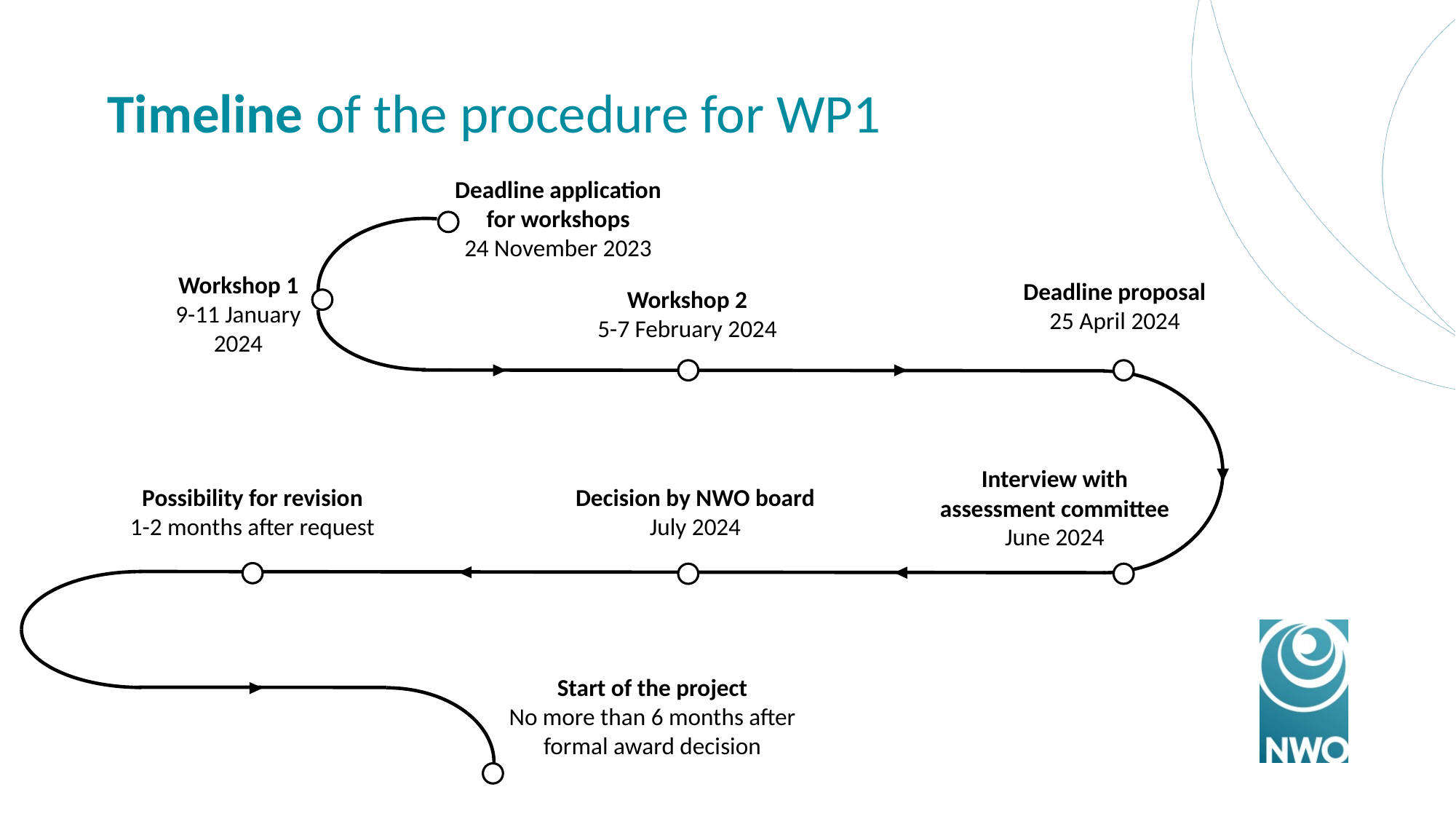

# Timeline of the procedure for WP1
Deadline application for workshops
24 November 2023

Workshop 1
9-11 January 2024
Deadline proposal
25 April 2024

Workshop 2
5-7 February 2024

Interview with assessment committee
June 2024

Possibility for revision
1-2 months after request
Decision by NWO board
July 2024

Start of the project
No more than 6 months after formal award decision

14